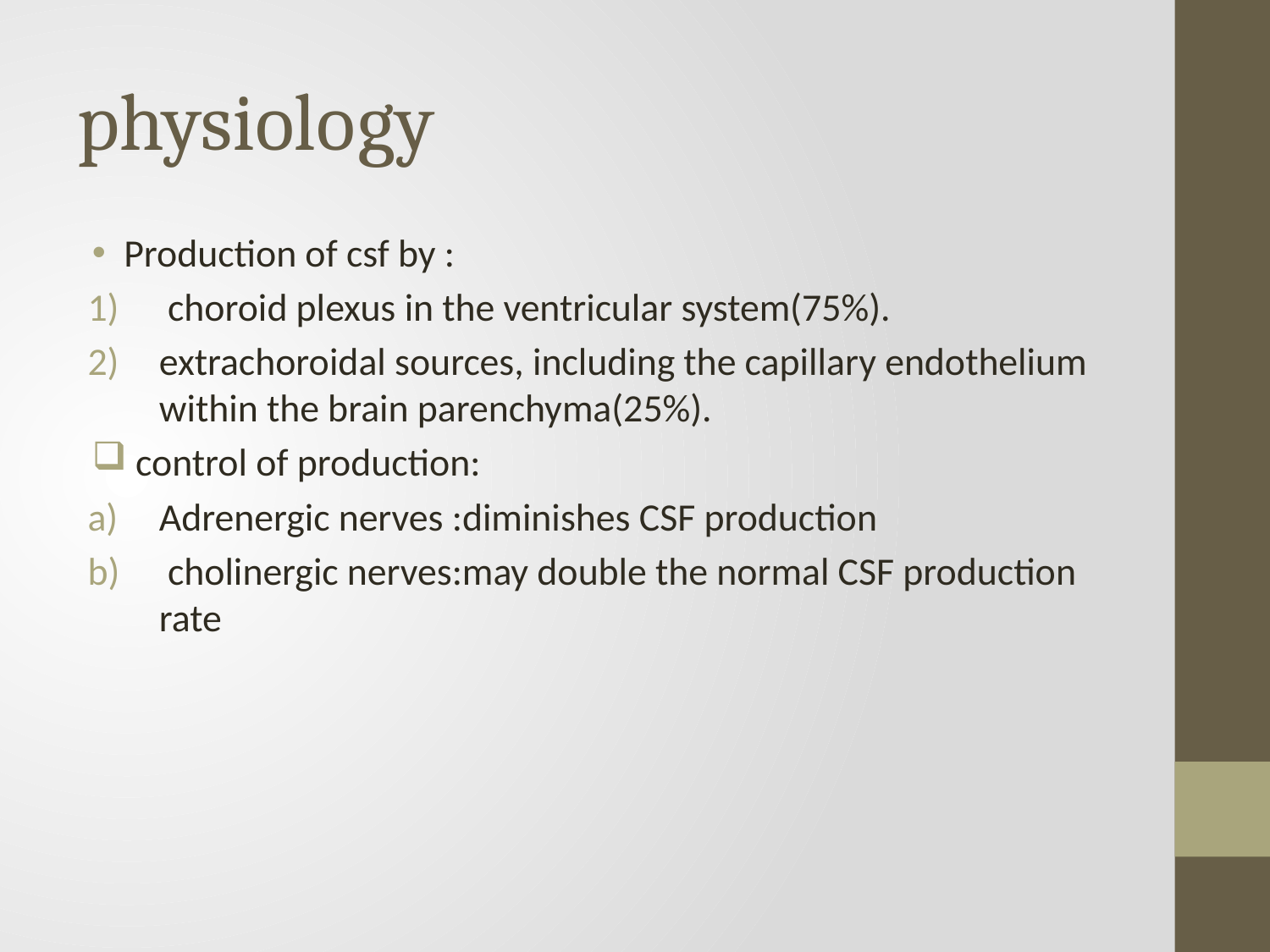

# physiology
Production of csf by :
 choroid plexus in the ventricular system(75%).
extrachoroidal sources, including the capillary endothelium within the brain parenchyma(25%).
 control of production:
Adrenergic nerves :diminishes CSF production
 cholinergic nerves:may double the normal CSF production rate